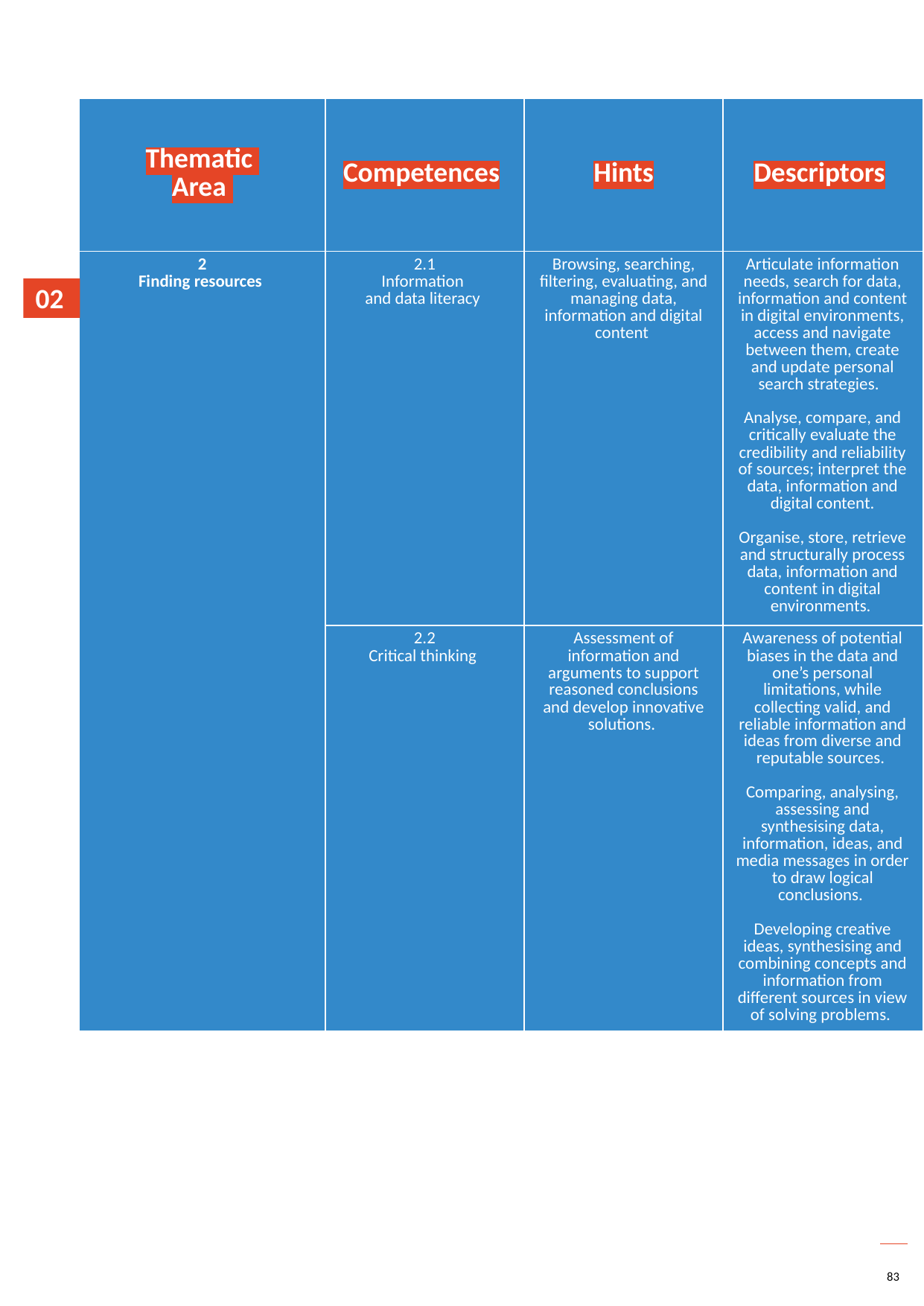

| Thematic Area | Competences | Hints | Descriptors |
| --- | --- | --- | --- |
| 2 Finding resources | 2.1 Information and data literacy | Browsing, searching, filtering, evaluating, and managing data, information and digital content | Articulate information needs, search for data, information and content in digital environments, access and navigate between them, create and update personal search strategies.   Analyse, compare, and critically evaluate the credibility and reliability of sources; interpret the data, information and digital content.   Organise, store, retrieve and structurally process data, information and content in digital environments. |
|  | 2.2 Critical thinking | Assessment of information and arguments to support reasoned conclusions and develop innovative solutions. | Awareness of potential biases in the data and one’s personal limitations, while collecting valid, and reliable information and ideas from diverse and reputable sources.   Comparing, analysing, assessing and synthesising data, information, ideas, and media messages in order to draw logical conclusions.   Developing creative ideas, synthesising and combining concepts and information from different sources in view of solving problems. |
02

83